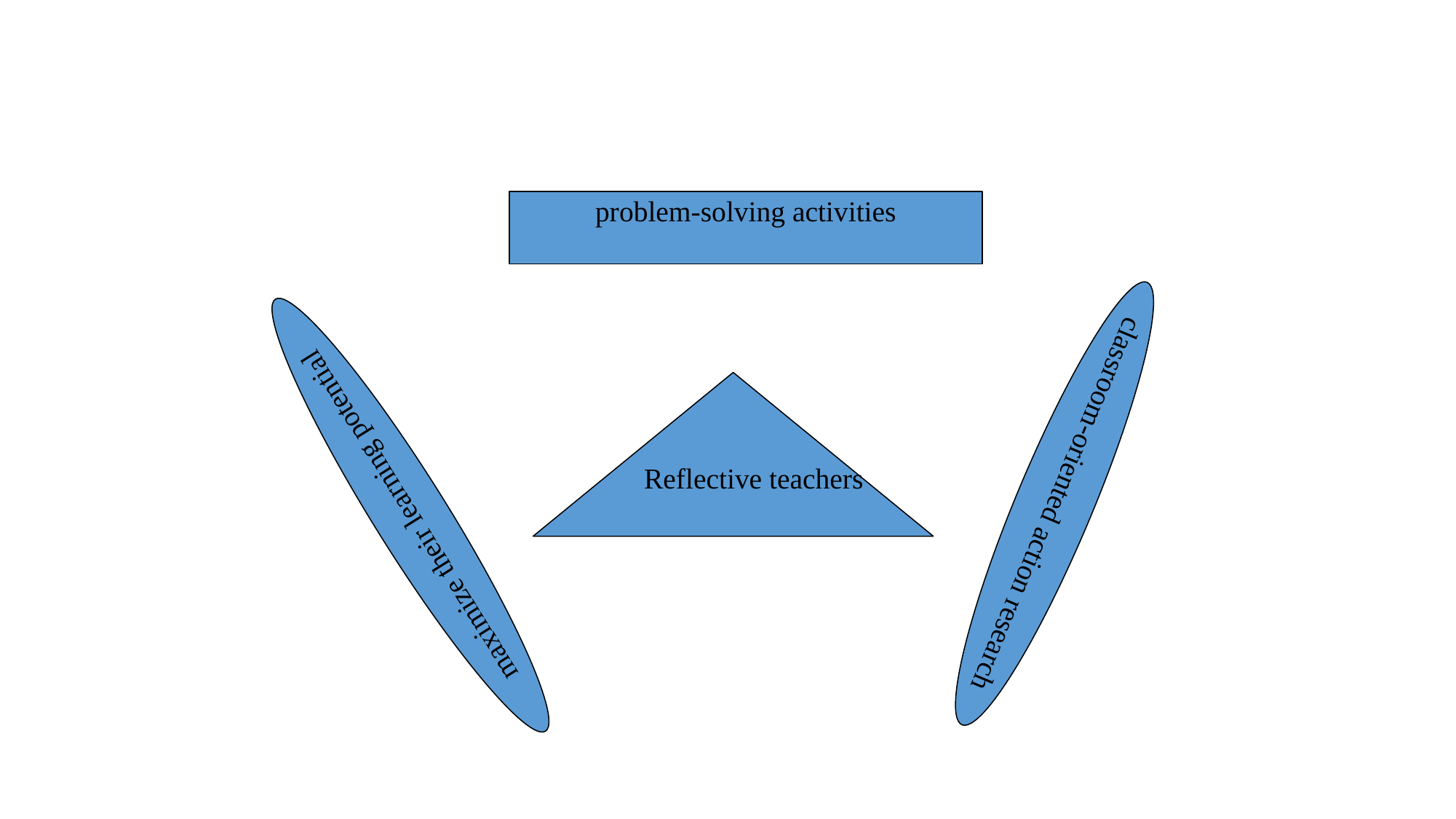

#
problem-solving activities
Reflective teachers
classroom-oriented action research
maximize their learning potential